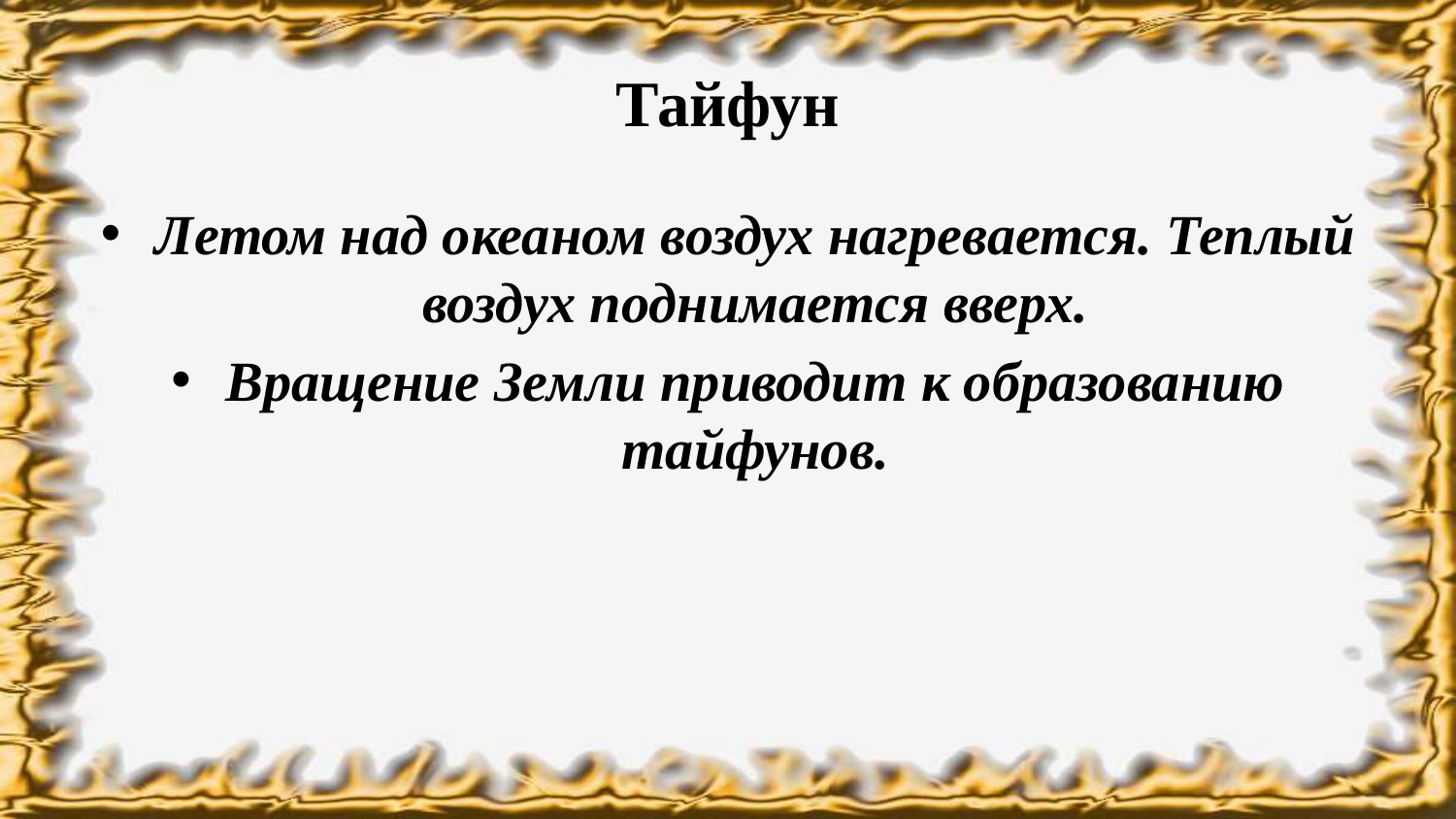

# Тайфун
Летом над океаном воздух нагревается. Теплый воздух поднимается вверх.
Вращение Земли приводит к образованию тайфунов.